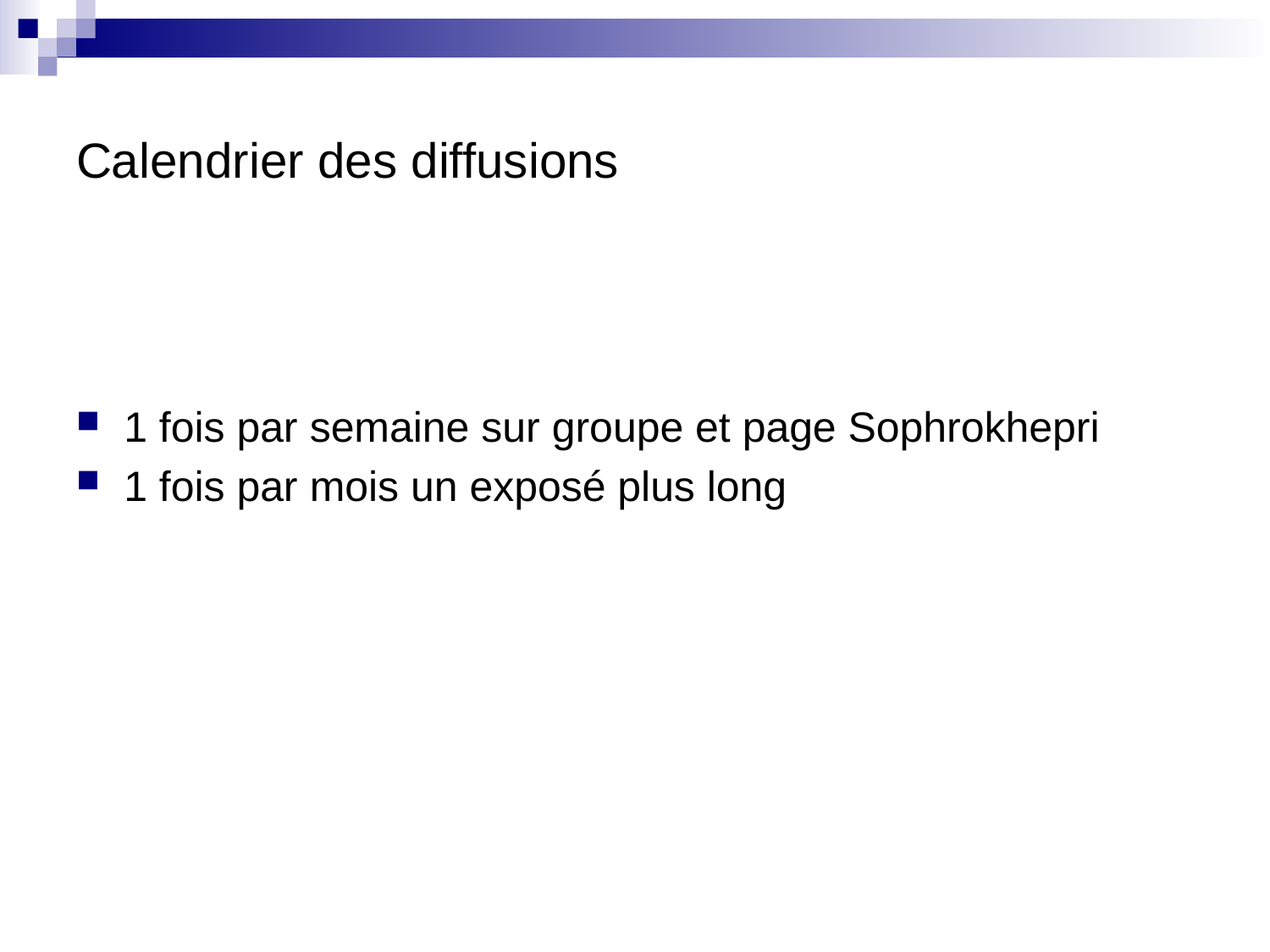

# Calendrier des diffusions

1 fois par semaine sur groupe et page Sophrokhepri
1 fois par mois un exposé plus long